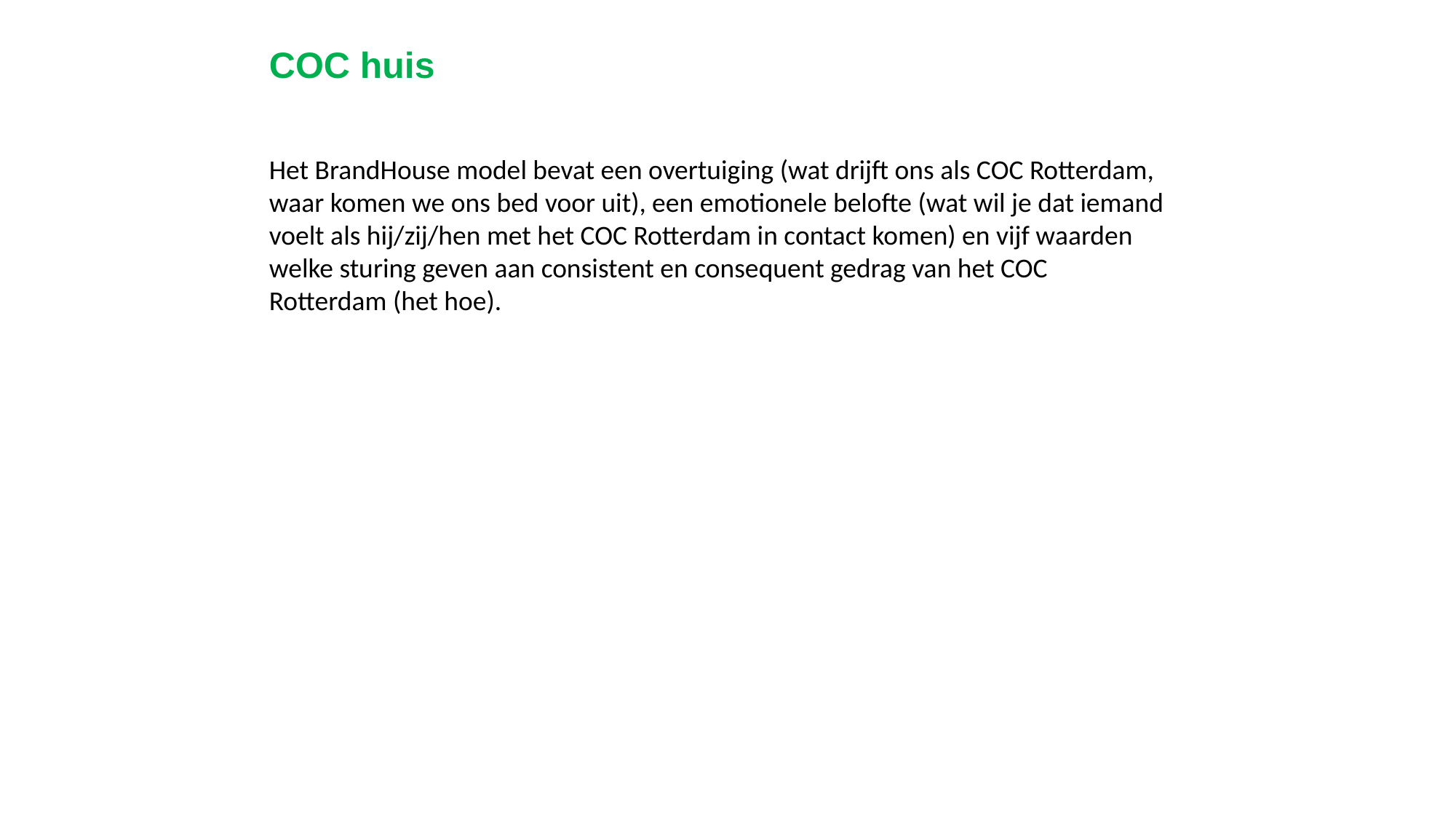

COC huis
Het BrandHouse model bevat een overtuiging (wat drijft ons als COC Rotterdam, waar komen we ons bed voor uit), een emotionele belofte (wat wil je dat iemand voelt als hij/zij/hen met het COC Rotterdam in contact komen) en vijf waarden welke sturing geven aan consistent en consequent gedrag van het COC Rotterdam (het hoe).